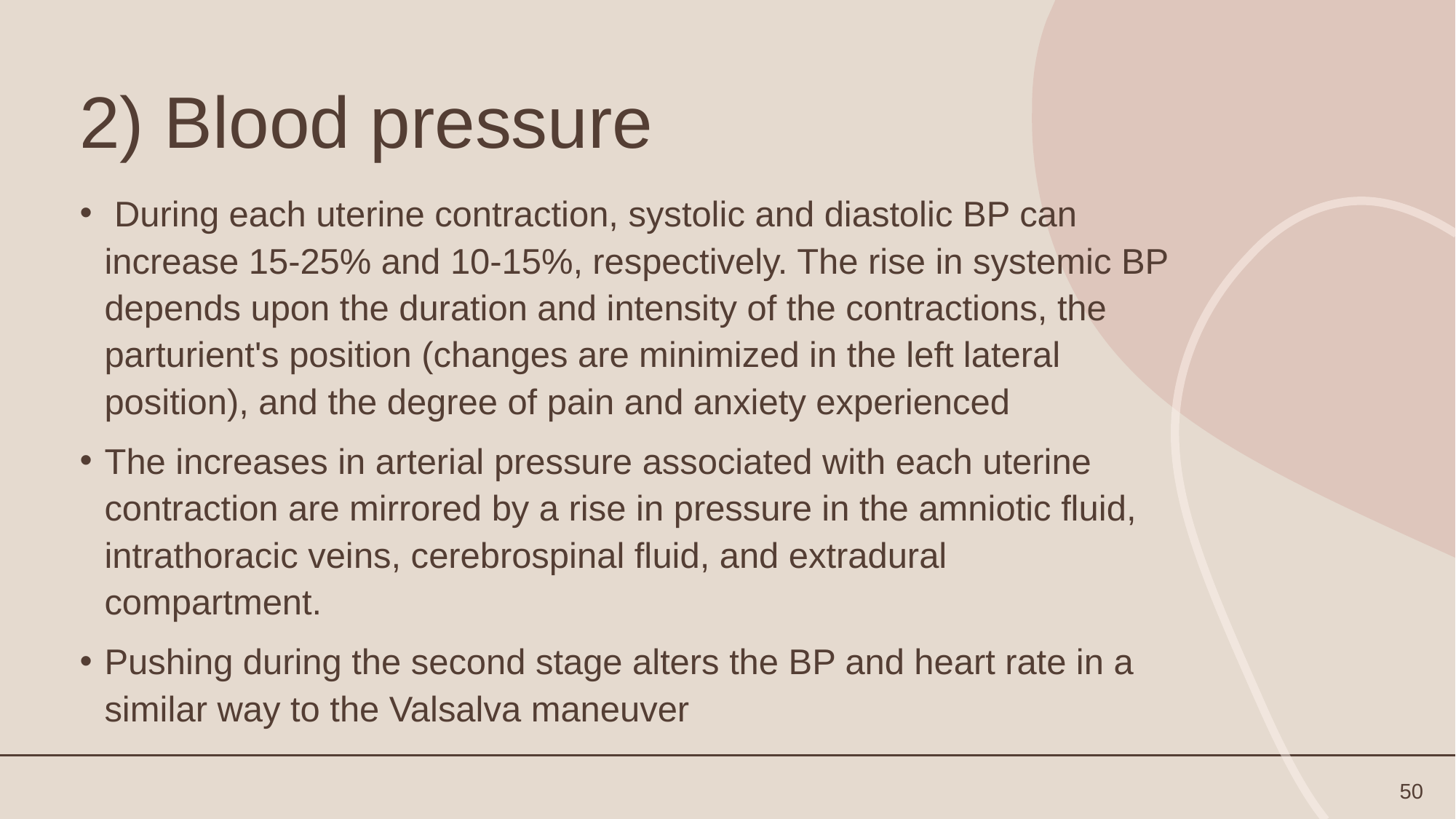

# 2) Blood pressure
 During each uterine contraction, systolic and diastolic BP can increase 15-25% and 10-15%, respectively. The rise in systemic BP depends upon the duration and intensity of the contractions, the parturient's position (changes are minimized in the left lateral position), and the degree of pain and anxiety experienced
The increases in arterial pressure associated with each uterine contraction are mirrored by a rise in pressure in the amniotic fluid, intrathoracic veins, cerebrospinal fluid, and extradural compartment.
Pushing during the second stage alters the BP and heart rate in a similar way to the Valsalva maneuver
50